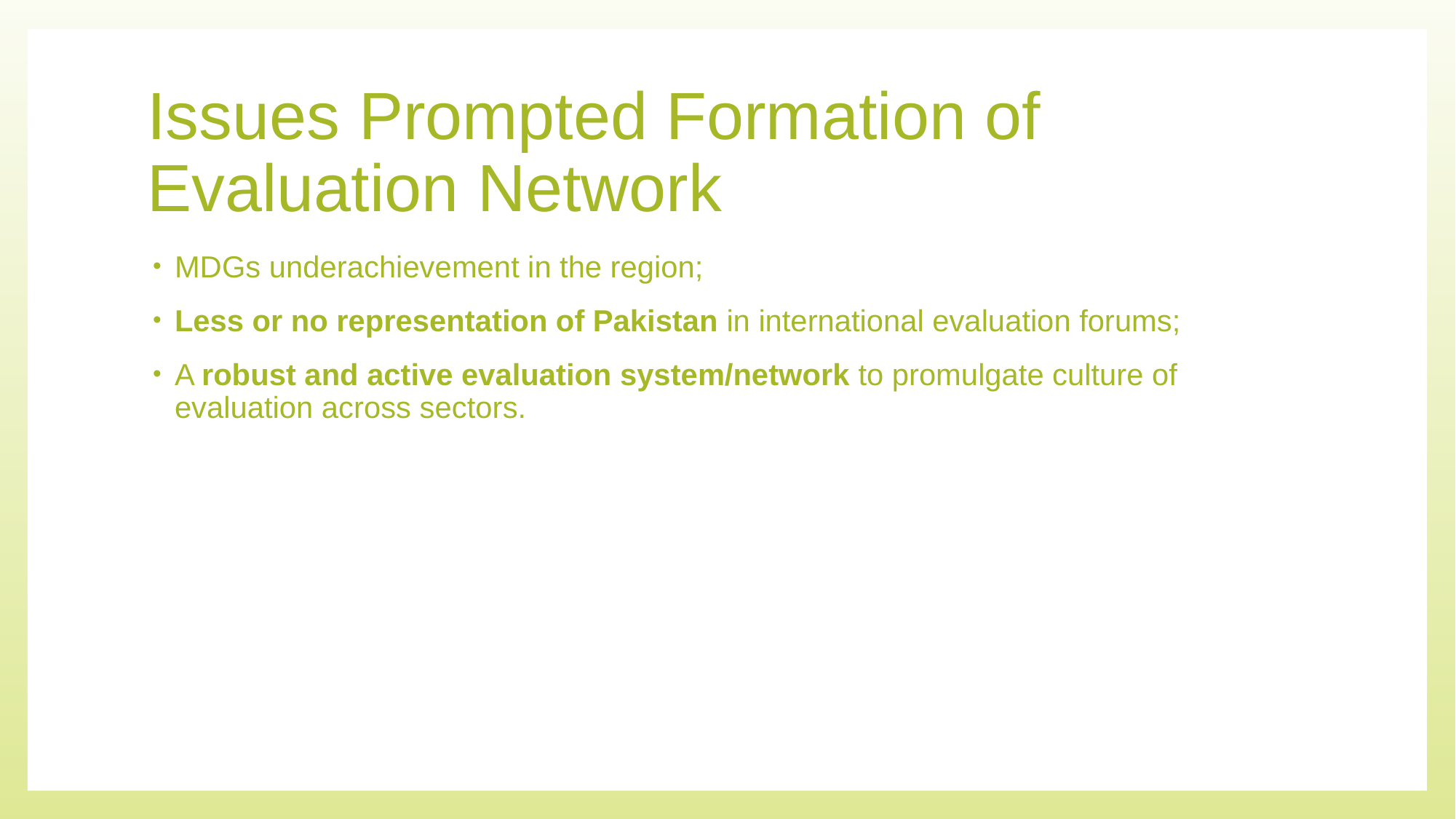

# Issues Prompted Formation of Evaluation Network
MDGs underachievement in the region;
Less or no representation of Pakistan in international evaluation forums;
A robust and active evaluation system/network to promulgate culture of evaluation across sectors.